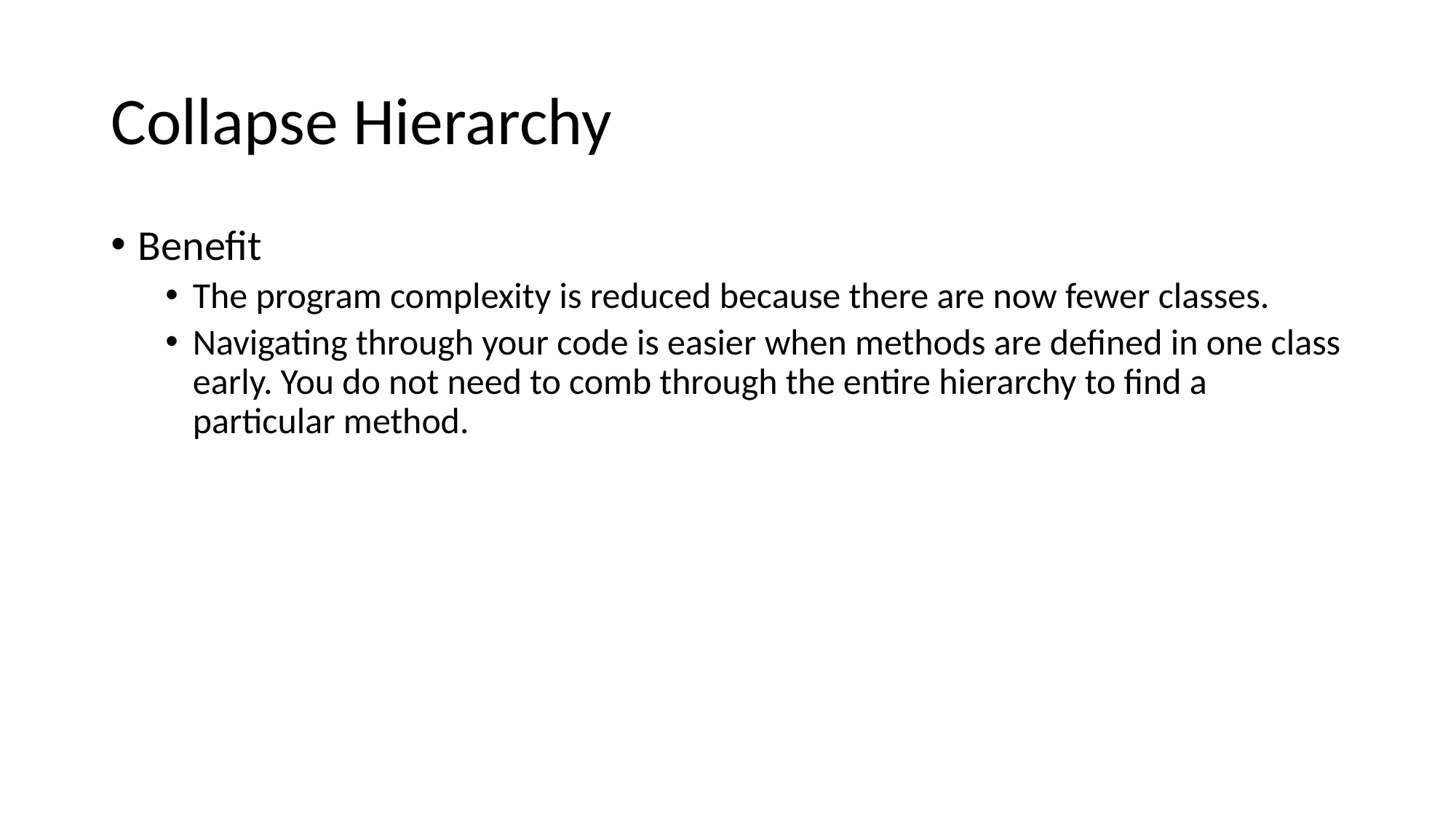

# Collapse Hierarchy
Benefit
The program complexity is reduced because there are now fewer classes.
Navigating through your code is easier when methods are defined in one class early. You do not need to comb through the entire hierarchy to find a particular method.